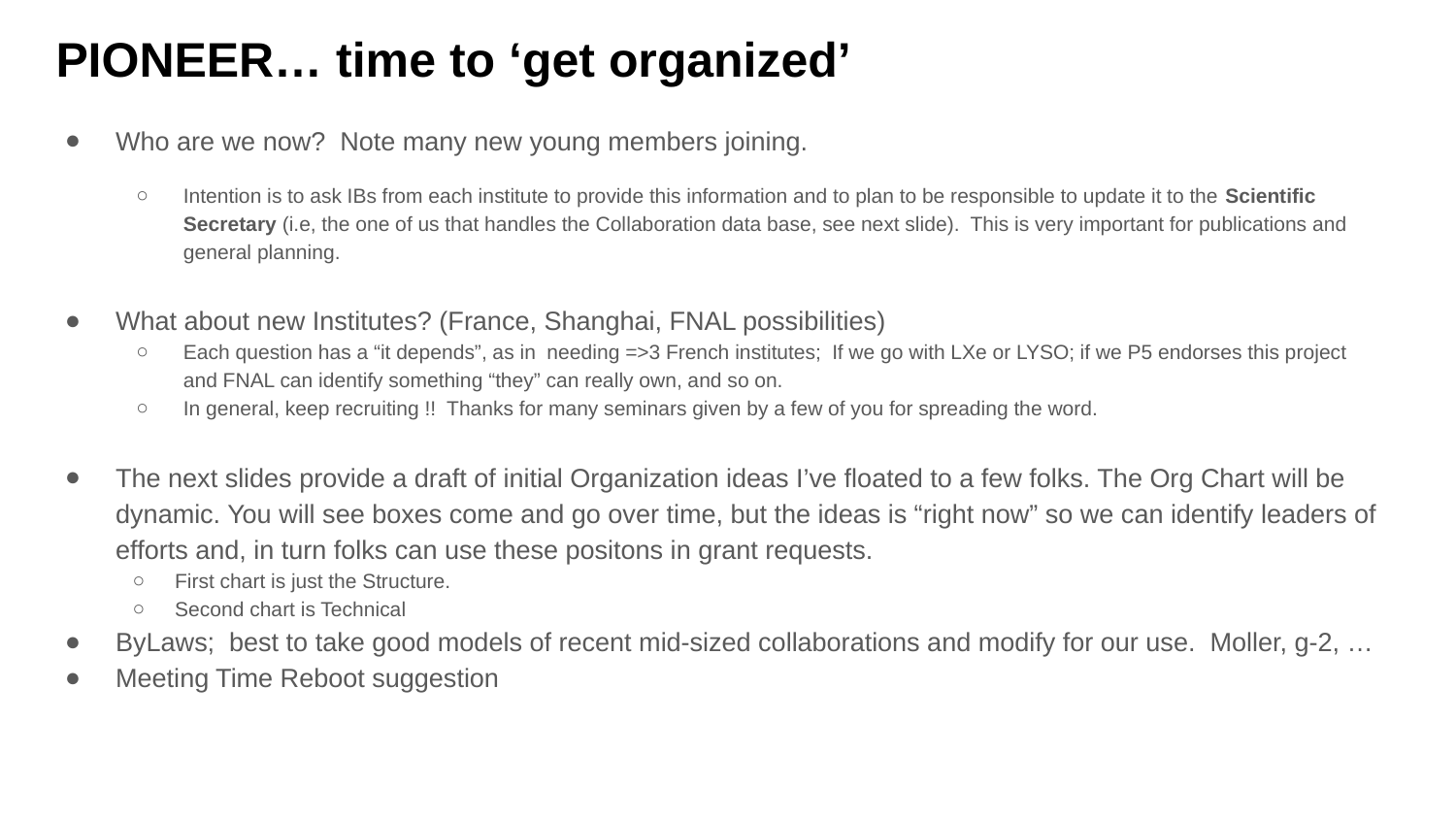

# PIONEER… time to ‘get organized’
Who are we now?  Note many new young members joining.
Intention is to ask IBs from each institute to provide this information and to plan to be responsible to update it to the Scientific Secretary (i.e, the one of us that handles the Collaboration data base, see next slide).  This is very important for publications and general planning.

What about new Institutes? (France, Shanghai, FNAL possibilities)
Each question has a “it depends”, as in  needing =>3 French institutes;  If we go with LXe or LYSO; if we P5 endorses this project and FNAL can identify something “they” can really own, and so on.
In general, keep recruiting !!  Thanks for many seminars given by a few of you for spreading the word.

The next slides provide a draft of initial Organization ideas I’ve floated to a few folks. The Org Chart will be dynamic. You will see boxes come and go over time, but the ideas is “right now” so we can identify leaders of efforts and, in turn folks can use these positons in grant requests.
First chart is just the Structure.
Second chart is Technical
ByLaws;  best to take good models of recent mid-sized collaborations and modify for our use.  Moller, g-2, …
Meeting Time Reboot suggestion